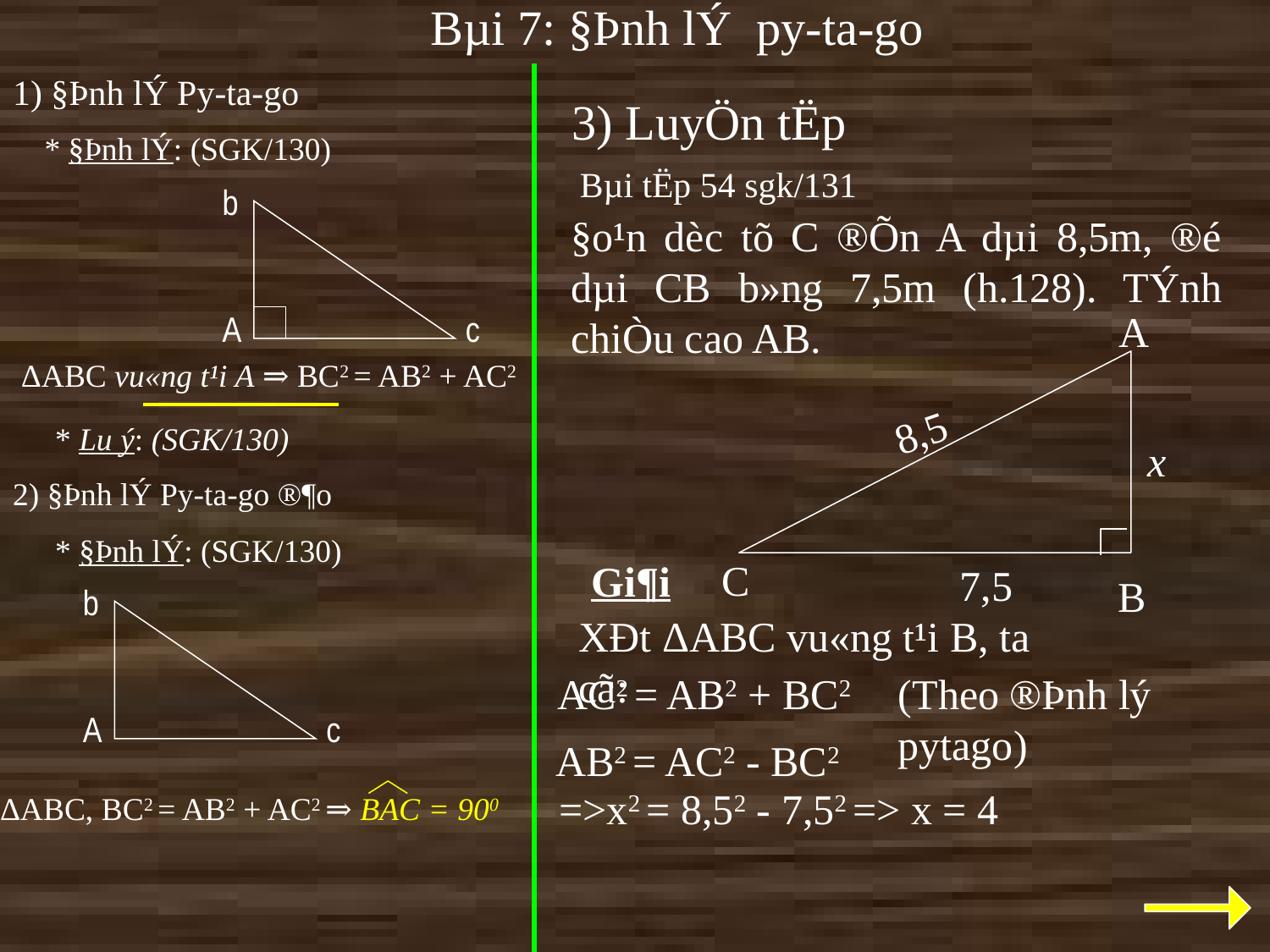

Bµi 7: §Þnh lÝ  py-ta-go
1) §Þnh lÝ Py-ta-go
3) LuyÖn tËp
* §Þnh lÝ: (SGK/130)
Bµi tËp 54 sgk/131
b

A

c
§o¹n dèc tõ C ®Õn A dµi 8,5m, ®é dµi CB b»ng 7,5m (h.128). TÝnh chiÒu cao AB.
A

8,5
x

C
7,5
B
ΔABC vu«ng t¹i A ⇒ BC2 = AB2 + AC2
* L­u ý: (SGK/130)
2) §Þnh lÝ Py-ta-go ®¶o
* §Þnh lÝ: (SGK/130)
Gi¶i
b

A
c
XÐt ΔABC vu«ng t¹i B, ta cã:
AC2 = AB2 + BC2
(Theo ®Þnh lý pytago)
AB2 = AC2 - BC2
=>x2 = 8,52 - 7,52 => x = 4

ΔABC, BC2 = AB2 + AC2 ⇒ BAC = 900